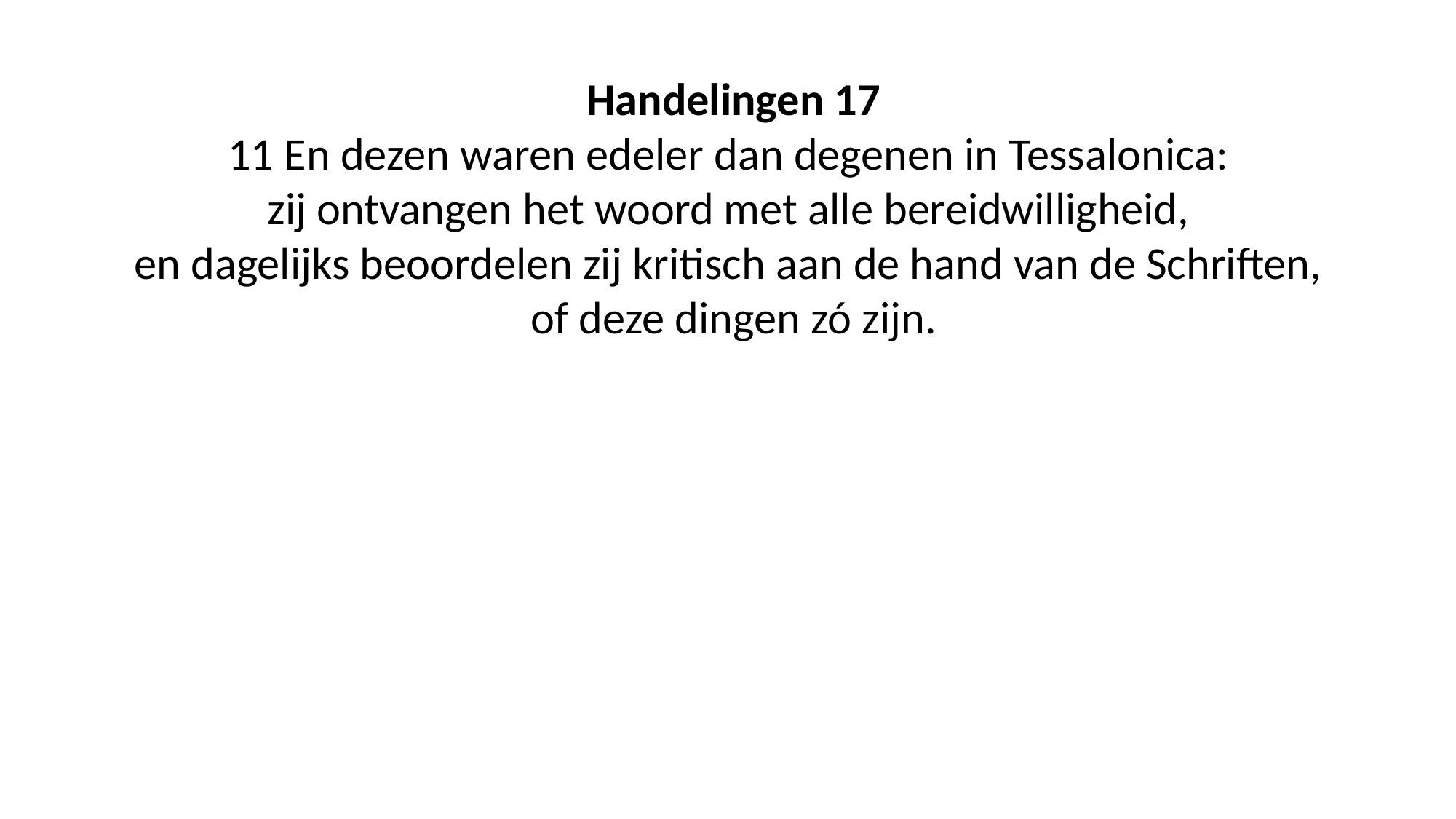

Handelingen 17
11 En dezen waren edeler dan degenen in Tessalonica:
zij ontvangen het woord met alle bereidwilligheid,
en dagelijks beoordelen zij kritisch aan de hand van de Schriften,
of deze dingen zó zijn.